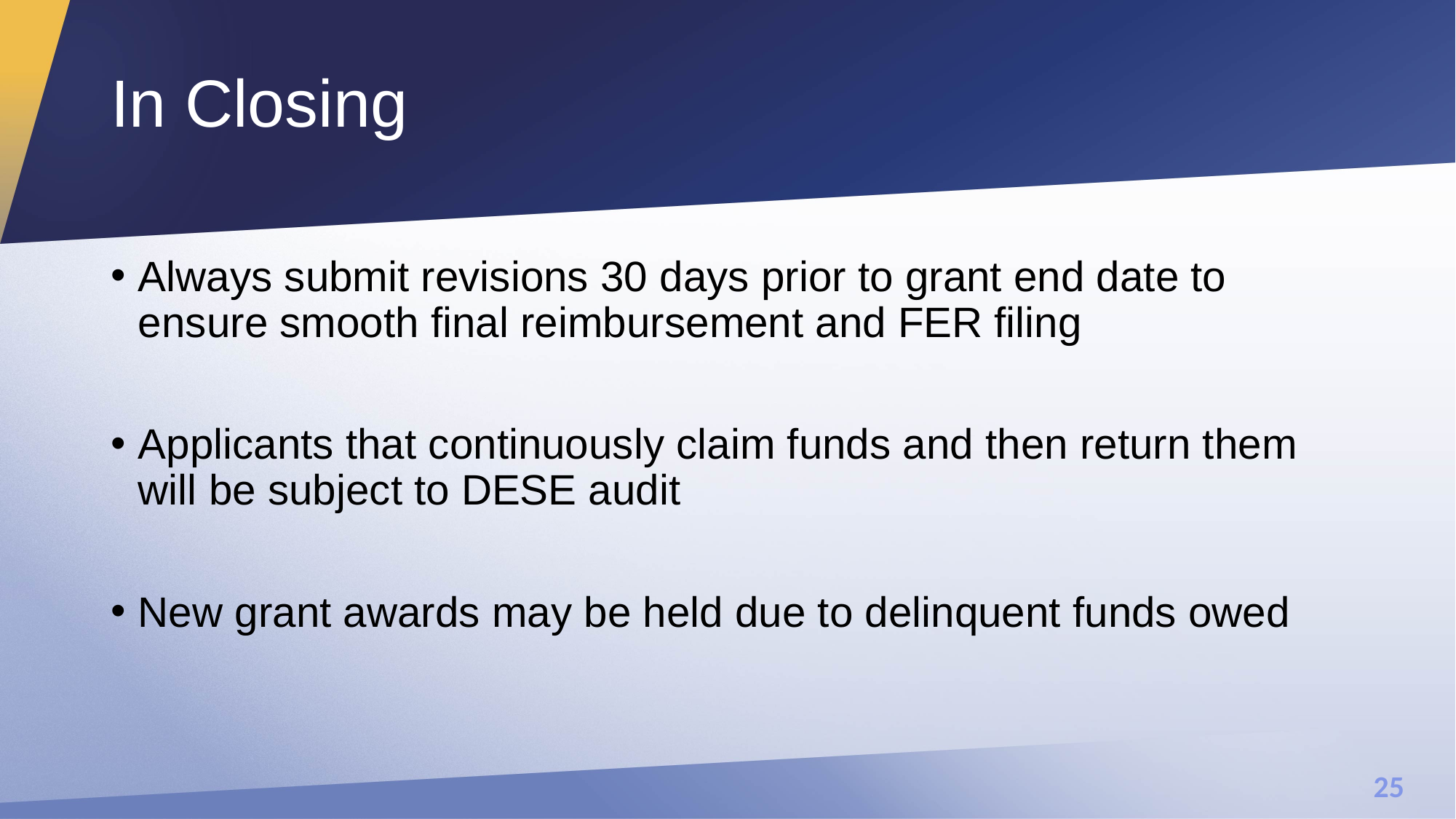

# In Closing
Always submit revisions 30 days prior to grant end date to ensure smooth final reimbursement and FER filing

Applicants that continuously claim funds and then return them will be subject to DESE audit

New grant awards may be held due to delinquent funds owed